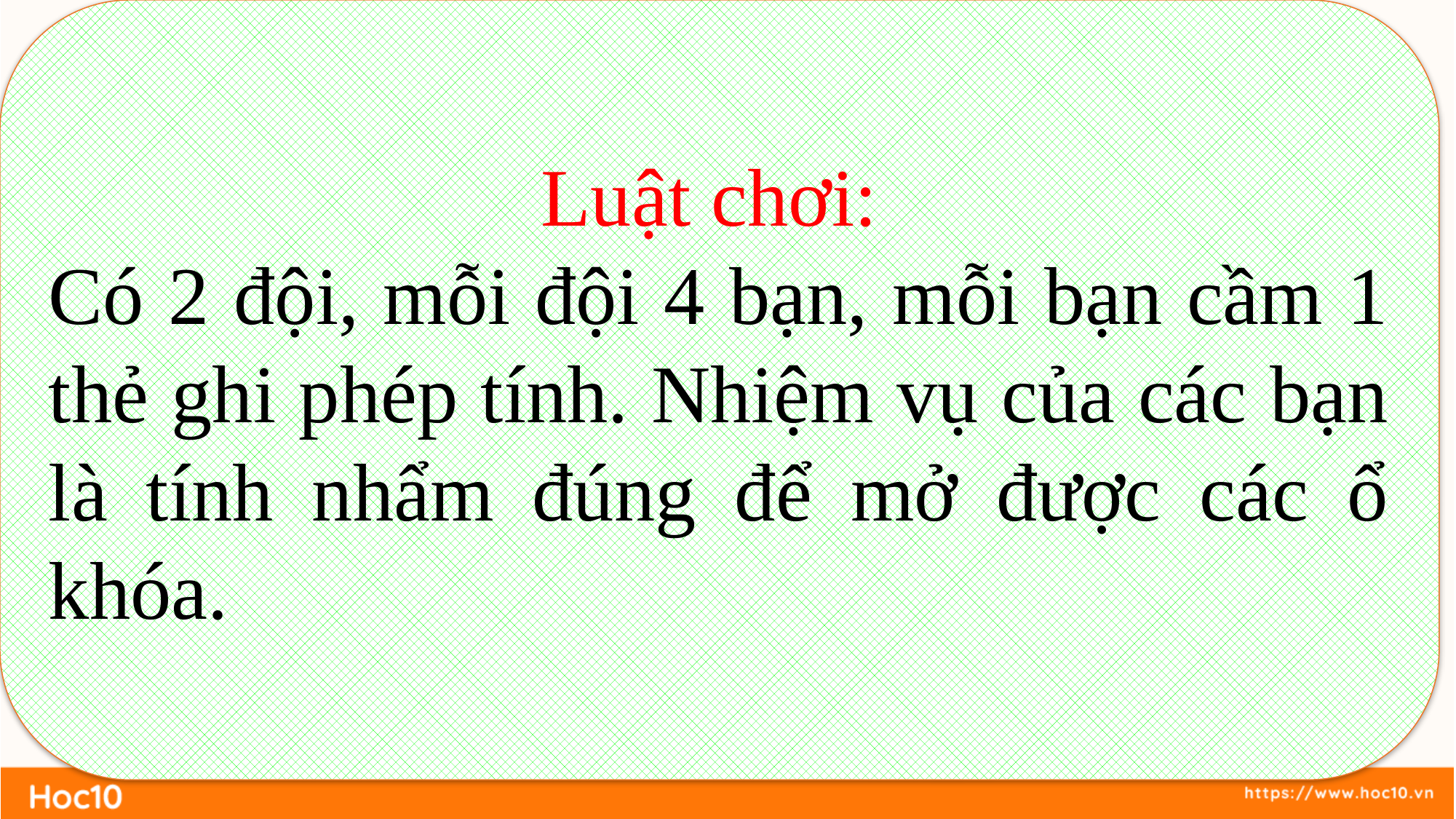

Luật chơi:
Có 2 đội, mỗi đội 4 bạn, mỗi bạn cầm 1 thẻ ghi phép tính. Nhiệm vụ của các bạn là tính nhẩm đúng để mở được các ổ khóa.